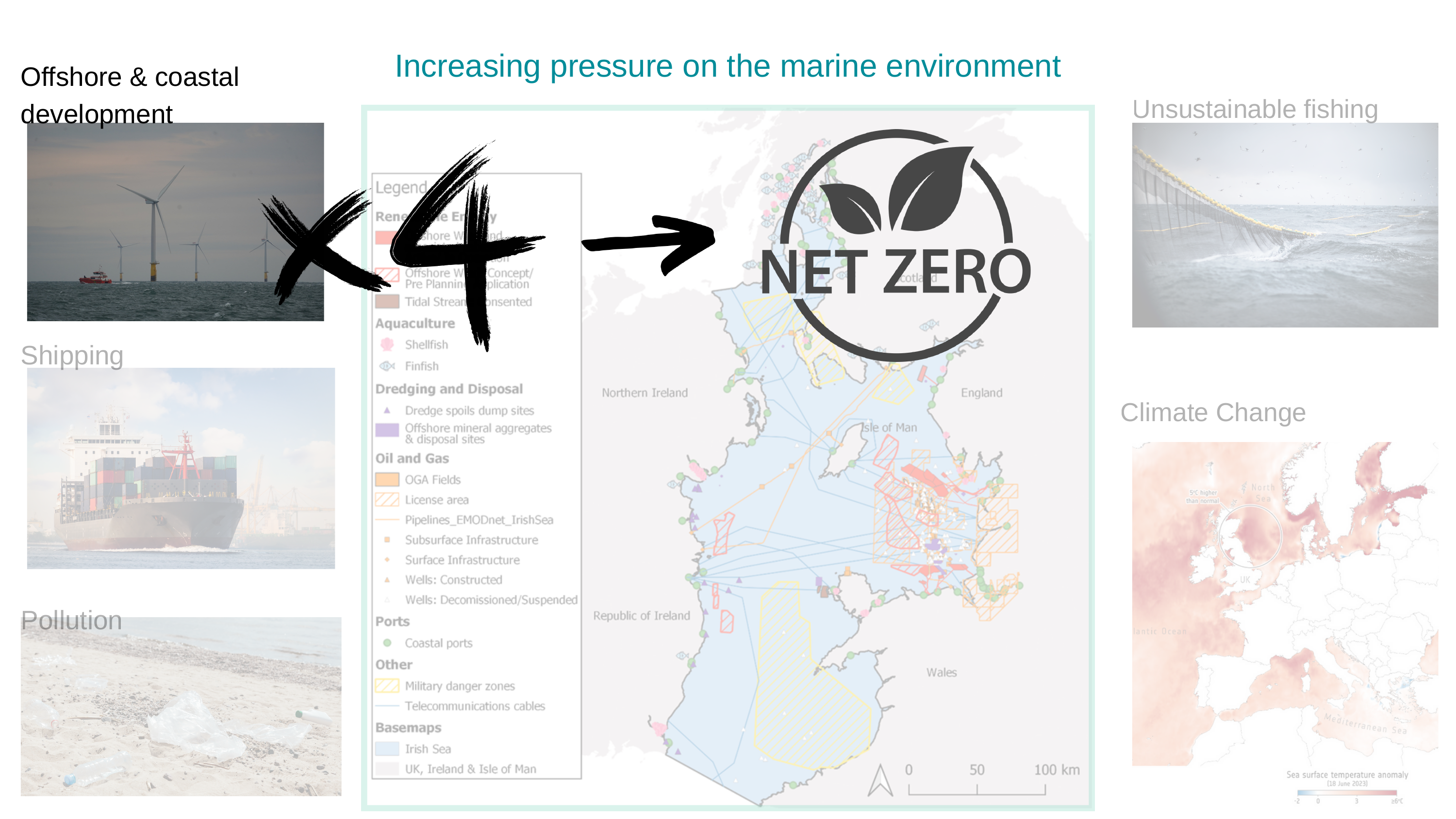

Increasing pressure on the marine environment
Offshore & coastal development
Unsustainable fishing

Shipping

Climate Change

Pollution